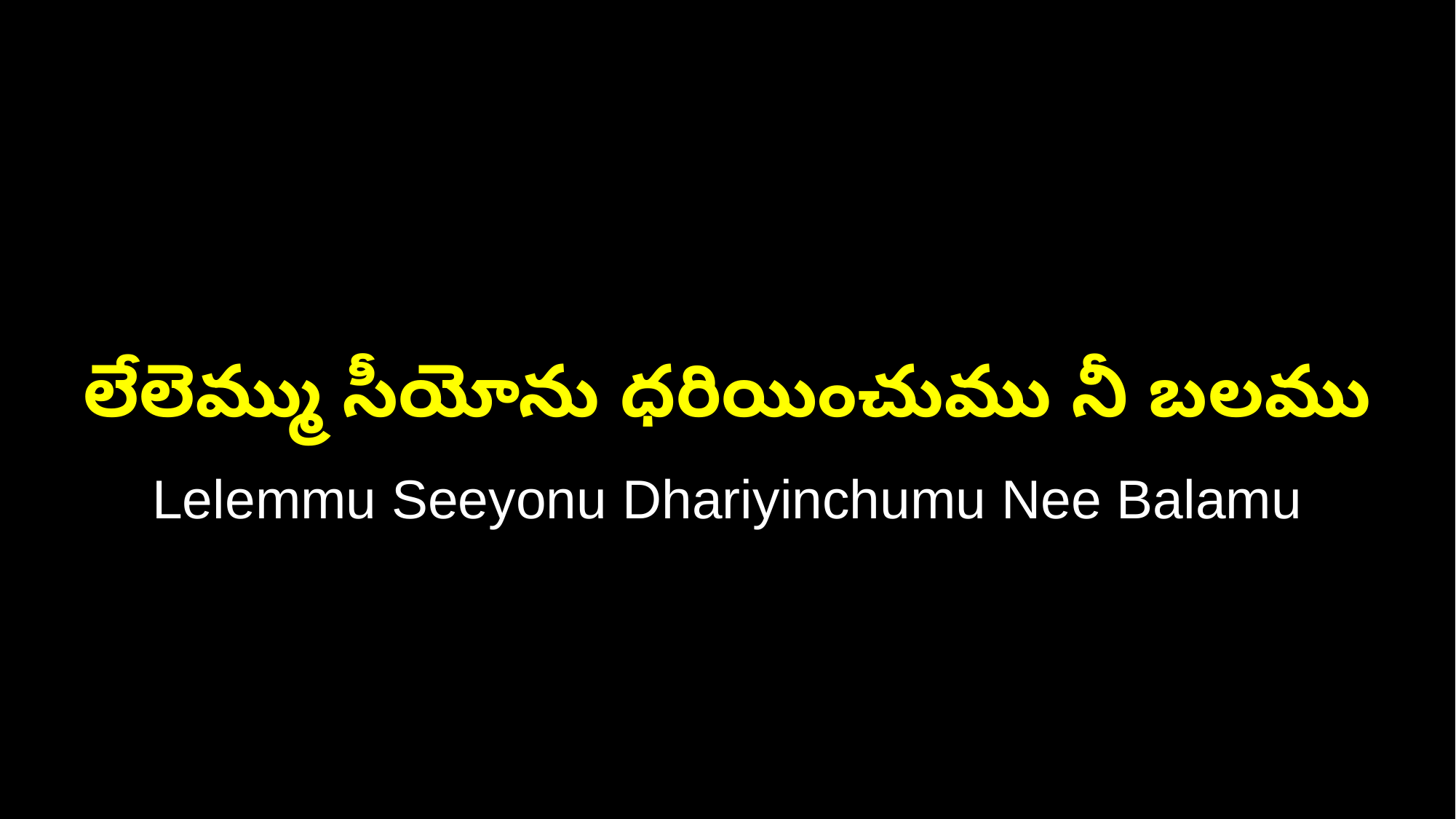

లేలెమ్ము సీయోను ధరియించుము నీ బలము
Lelemmu Seeyonu Dhariyinchumu Nee Balamu